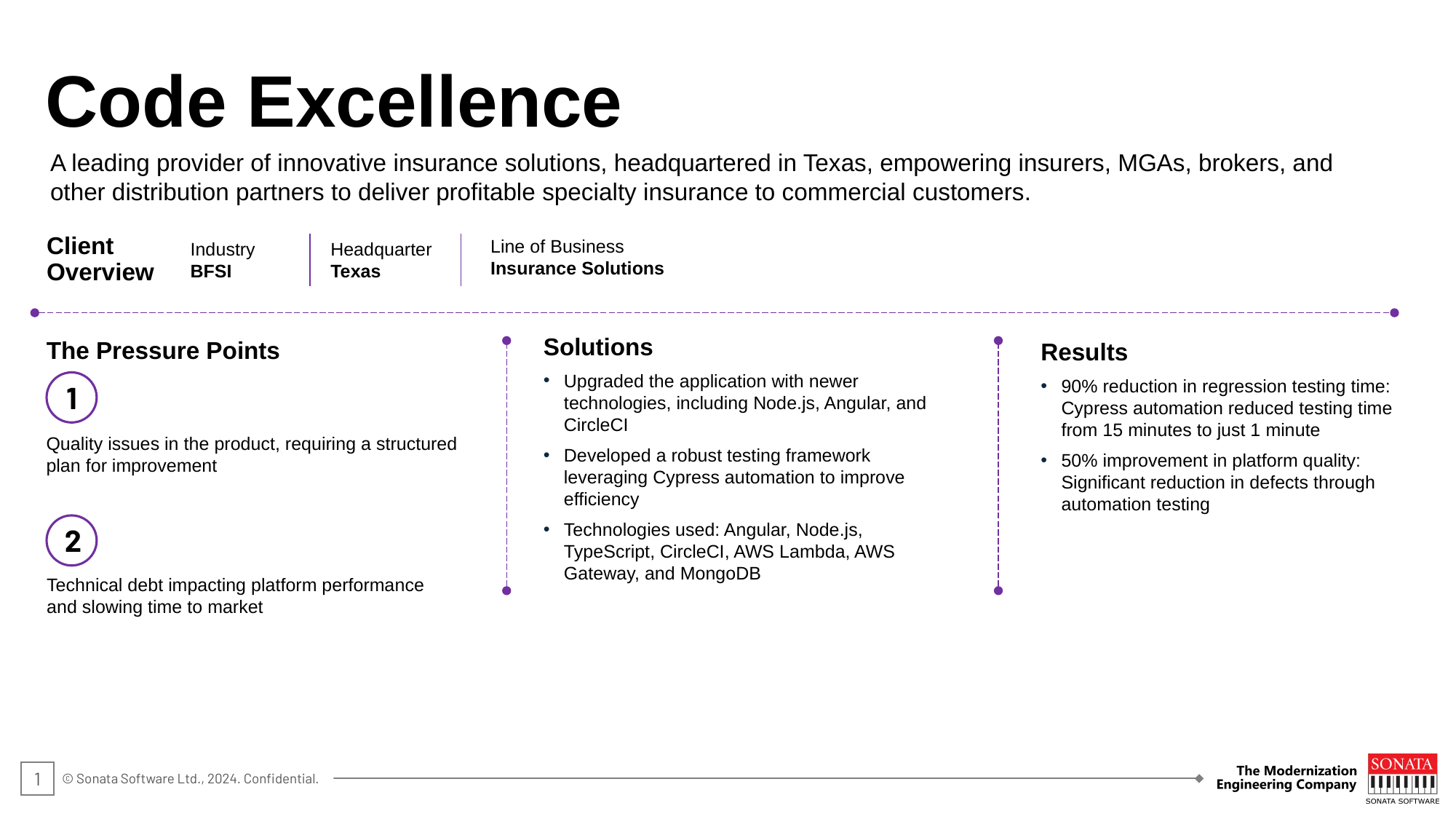

Code Excellence
A leading provider of innovative insurance solutions, headquartered in Texas, empowering insurers, MGAs, brokers, and other distribution partners to deliver profitable specialty insurance to commercial customers. ​
Client
Overview
Line of Business
Insurance Solutions​
Industry
BFSI
Headquarter
Texas
The Pressure Points
Solutions
Upgraded the application with newer technologies, including Node.js, Angular, and CircleCI ​
Developed a robust testing framework leveraging Cypress automation to improve efficiency ​
Technologies used: Angular, Node.js, TypeScript, CircleCI, AWS Lambda, AWS Gateway, and MongoDB
Results
90% reduction in regression testing time: Cypress automation reduced testing time from 15 minutes to just 1 minute ​
50% improvement in platform quality: Significant reduction in defects through automation testing
1
Quality issues in the product, requiring a structured plan for improvement ​
2
Technical debt impacting platform performance and slowing time to market ​